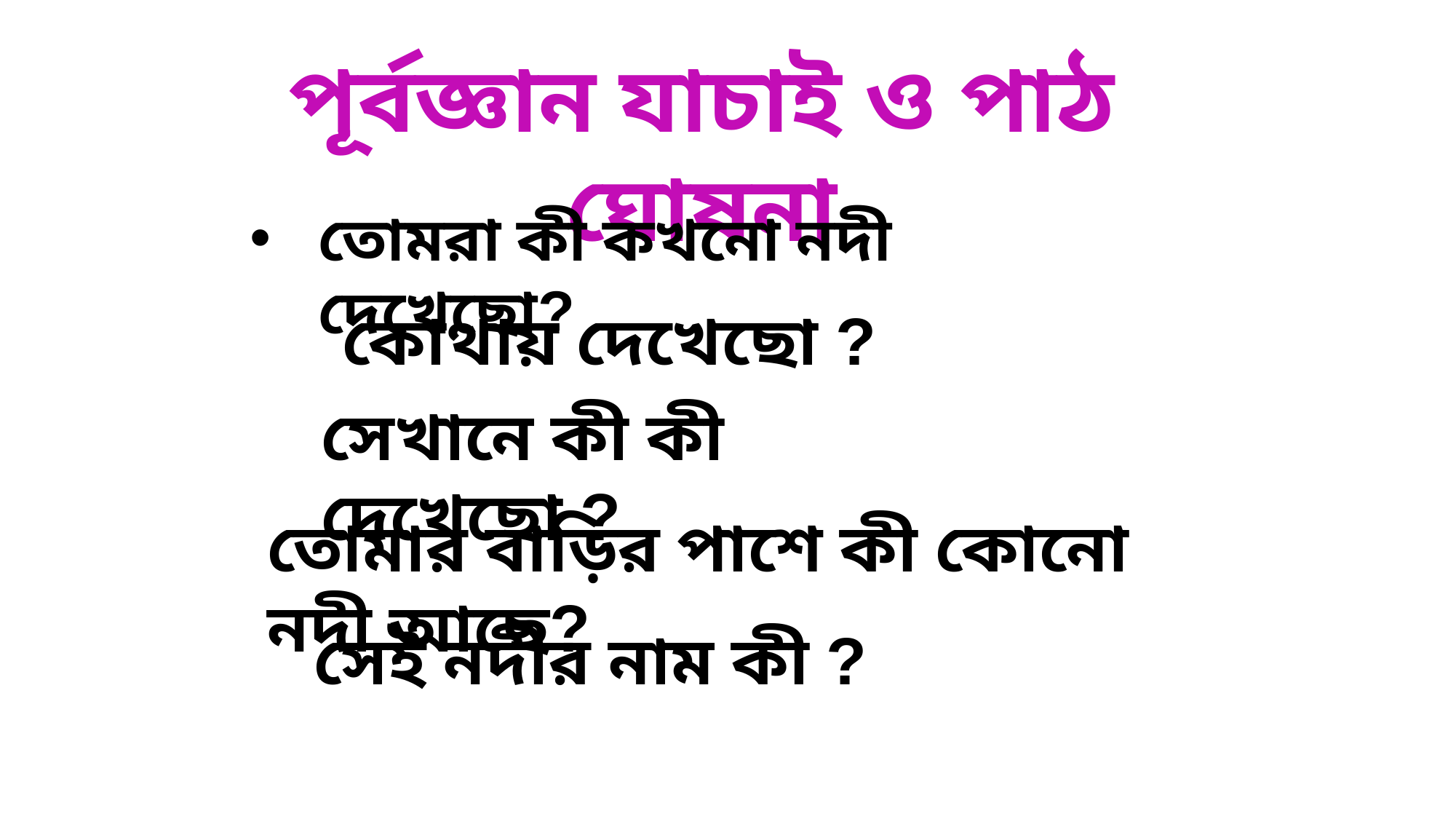

পূর্বজ্ঞান যাচাই ও পাঠ ঘোষনা
তোমরা কী কখনো নদী দেখেছো?
কোথায় দেখেছো ?
সেখানে কী কী দেখেছো ?
তোমার বাড়ির পাশে কী কোনো নদী আছে?
সেই নদীর নাম কী ?